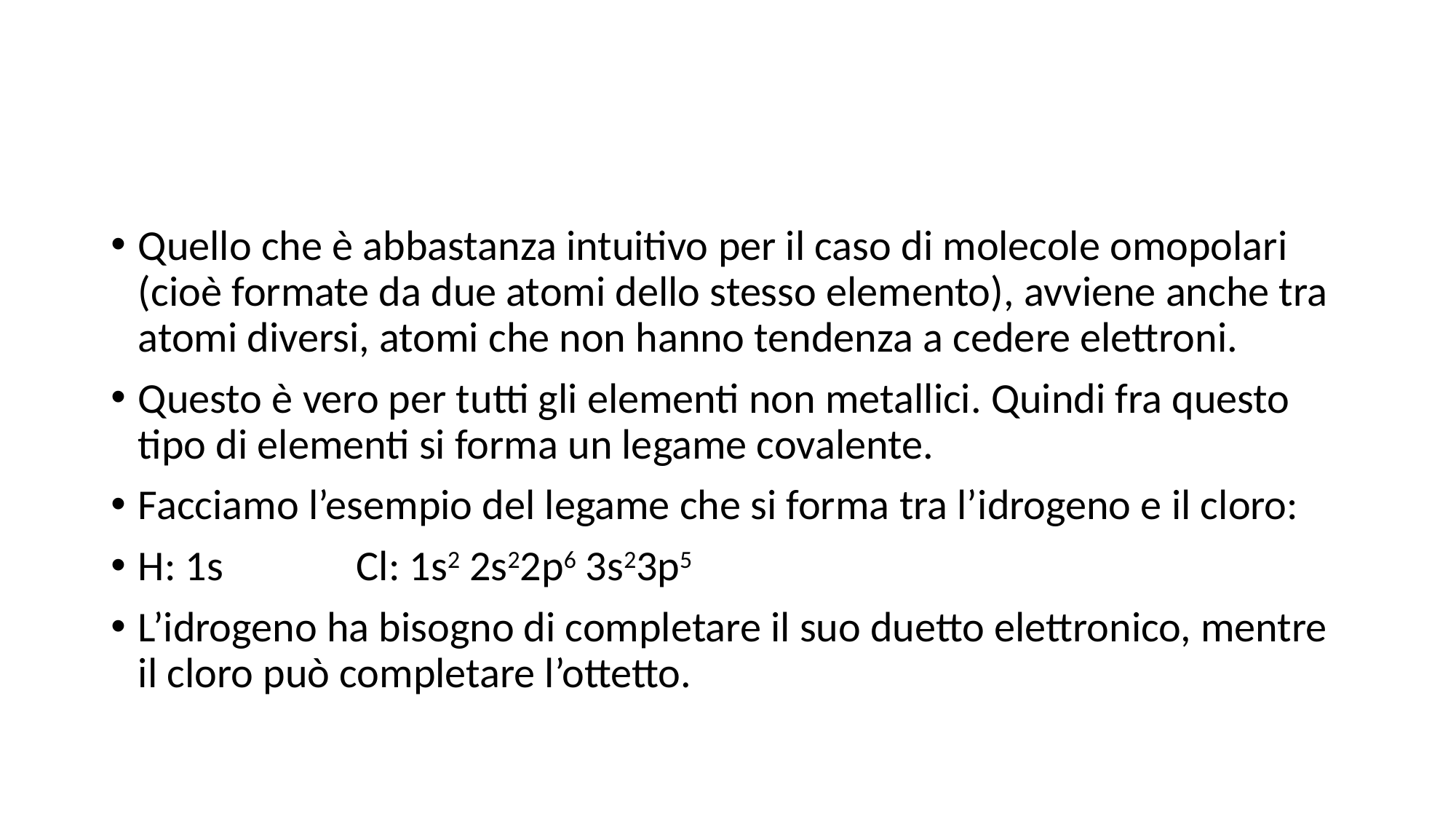

#
Quello che è abbastanza intuitivo per il caso di molecole omopolari (cioè formate da due atomi dello stesso elemento), avviene anche tra atomi diversi, atomi che non hanno tendenza a cedere elettroni.
Questo è vero per tutti gli elementi non metallici. Quindi fra questo tipo di elementi si forma un legame covalente.
Facciamo l’esempio del legame che si forma tra l’idrogeno e il cloro:
H: 1s		Cl: 1s2 2s22p6 3s23p5
L’idrogeno ha bisogno di completare il suo duetto elettronico, mentre il cloro può completare l’ottetto.